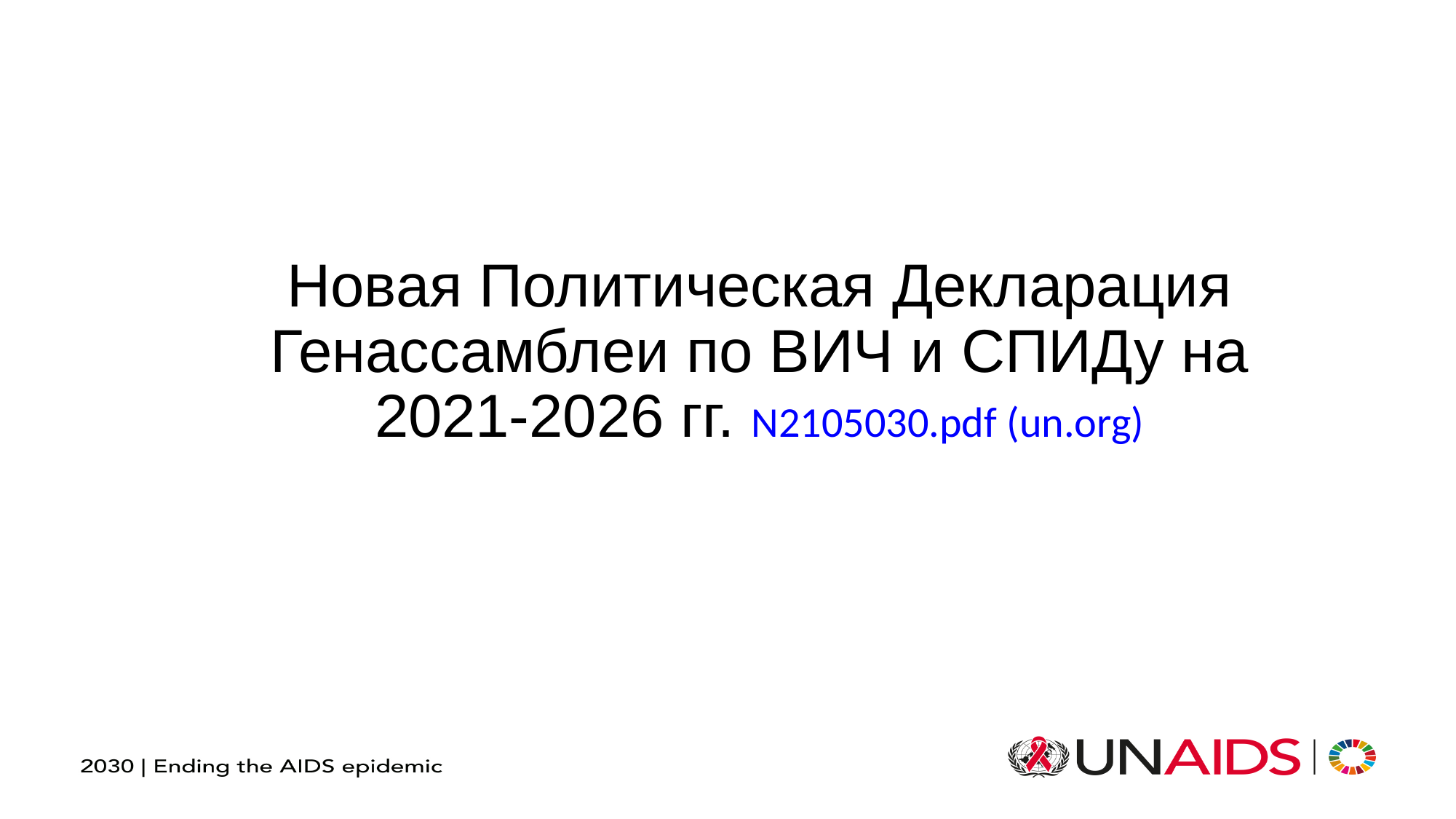

Новая Политическая Декларация Генассамблеи по ВИЧ и СПИДу на 2021-2026 гг. N2105030.pdf (un.org)